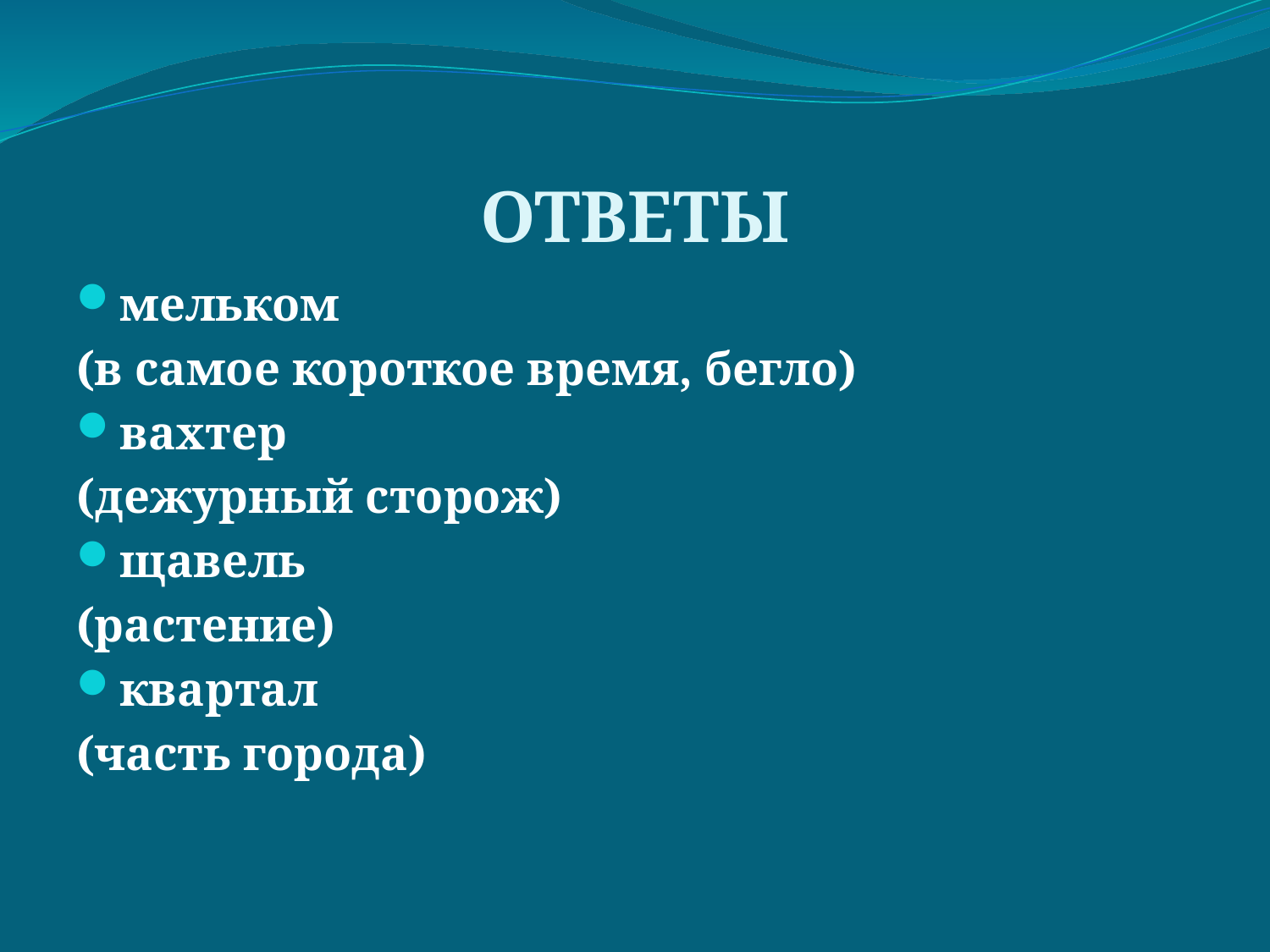

# ОТВЕТЫ
мельком
(в самое короткое время, бегло)
вахтер
(дежурный сторож)
щавель
(растение)
квартал
(часть города)